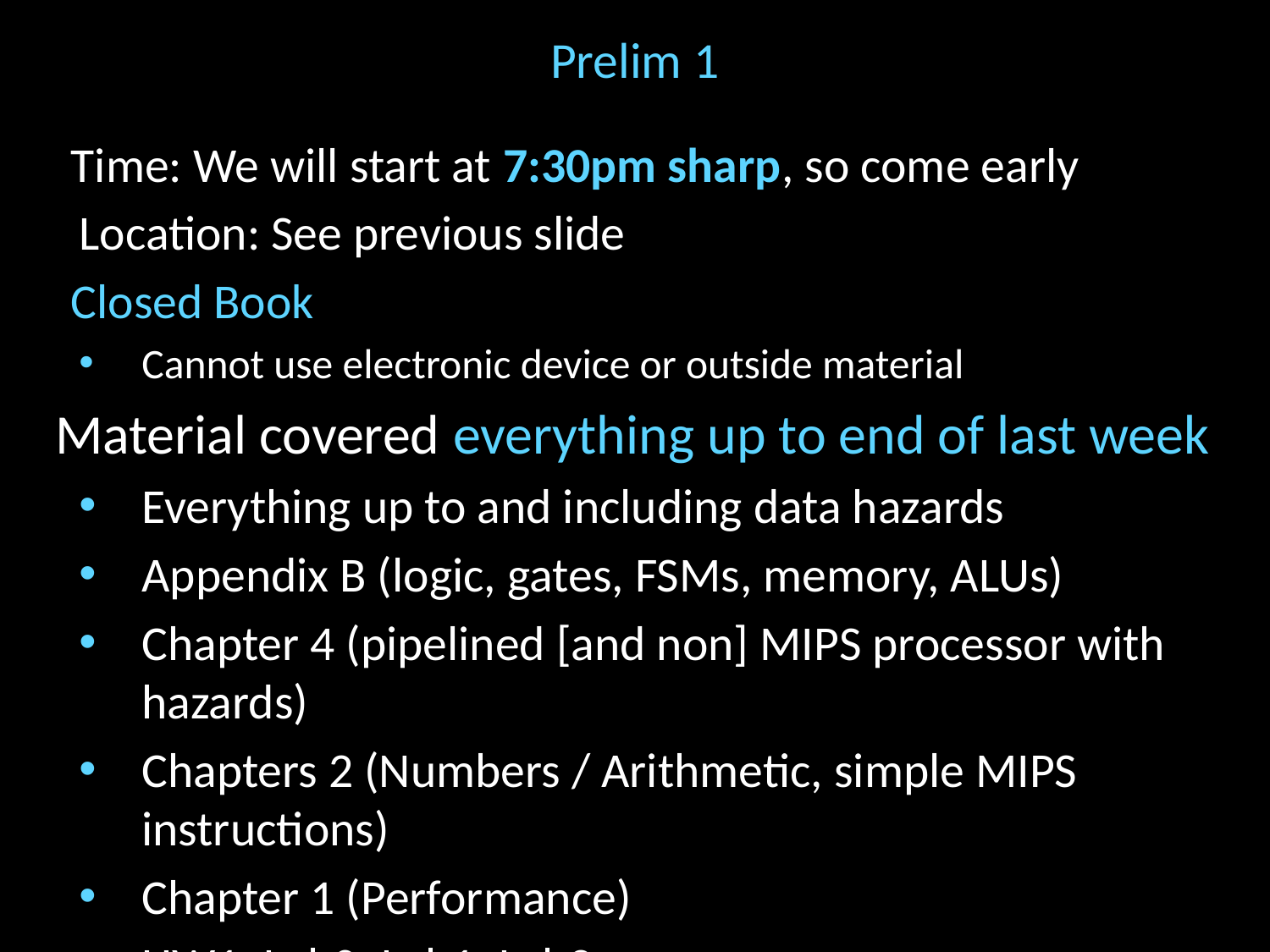

# Prelim 1
Time: We will start at 7:30pm sharp, so come early
Location: See previous slide
Closed Book
Cannot use electronic device or outside material
Material covered everything up to end of last week
Everything up to and including data hazards
Appendix B (logic, gates, FSMs, memory, ALUs)
Chapter 4 (pipelined [and non] MIPS processor with hazards)
Chapters 2 (Numbers / Arithmetic, simple MIPS instructions)
Chapter 1 (Performance)
HW1, Lab0, Lab1, Lab2